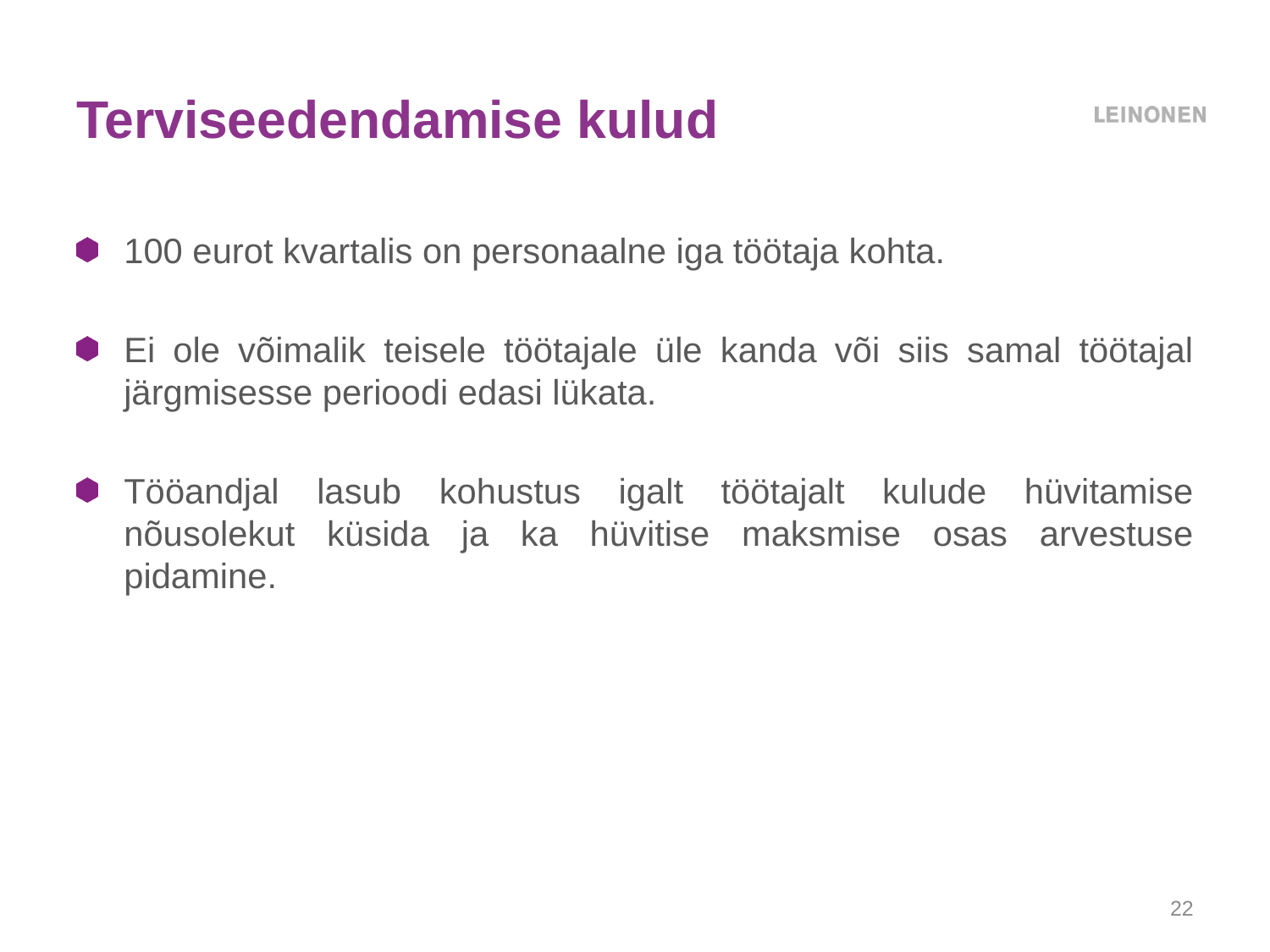

# Terviseedendamise kulud
100 eurot kvartalis on personaalne iga töötaja kohta.

Ei ole võimalik teisele töötajale üle kanda või siis samal töötajal järgmisesse perioodi edasi lükata.

Tööandjal lasub kohustus igalt töötajalt kulude hüvitamise nõusolekut küsida ja ka hüvitise maksmise osas arvestuse pidamine.
22